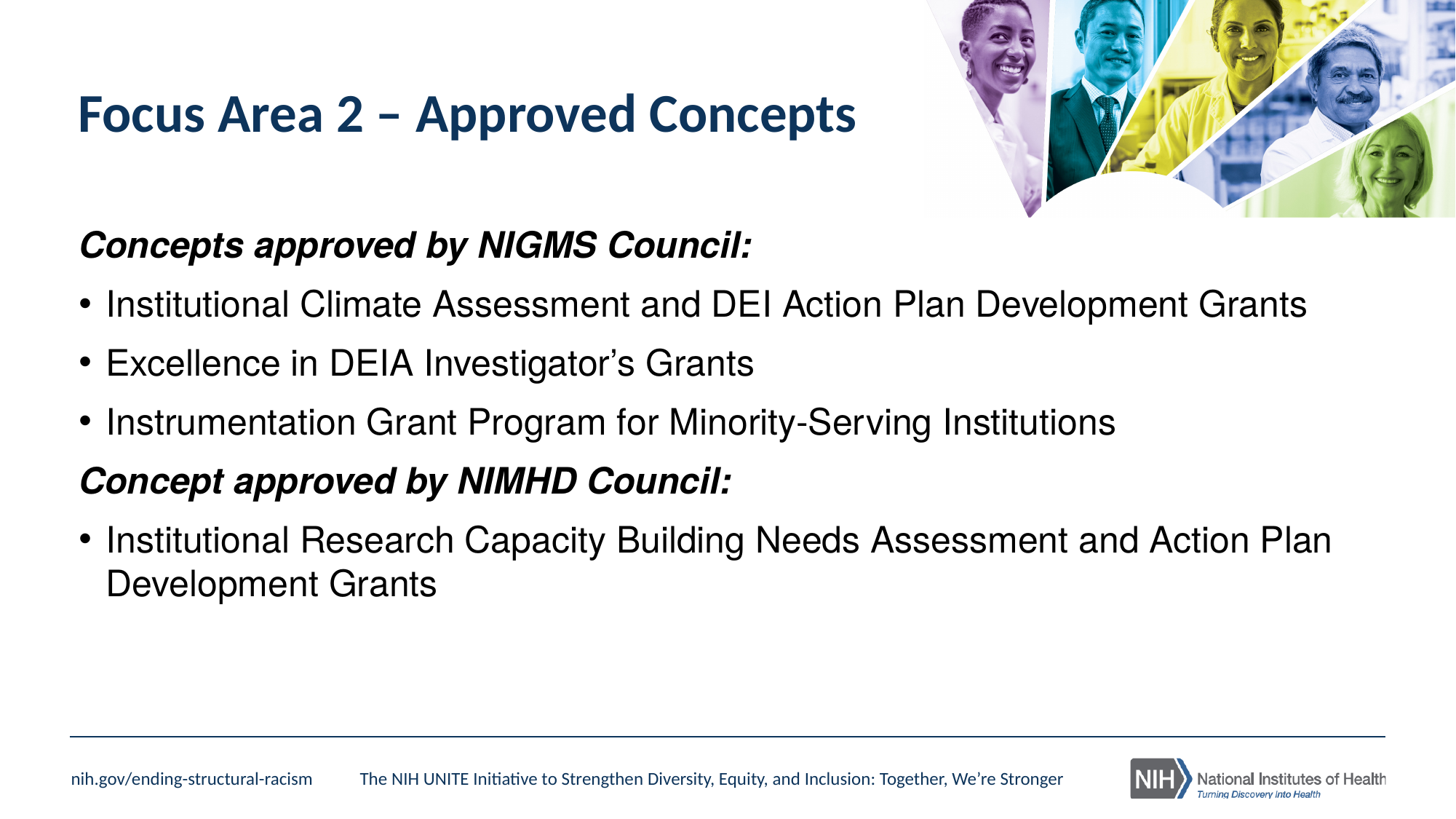

# Focus Area 2 – Approved Concepts
Concepts approved by NIGMS Council:
Institutional Climate Assessment and DEI Action Plan Development Grants
Excellence in DEIA Investigator’s Grants
Instrumentation Grant Program for Minority-Serving Institutions
Concept approved by NIMHD Council:
Institutional Research Capacity Building Needs Assessment and Action Plan Development Grants